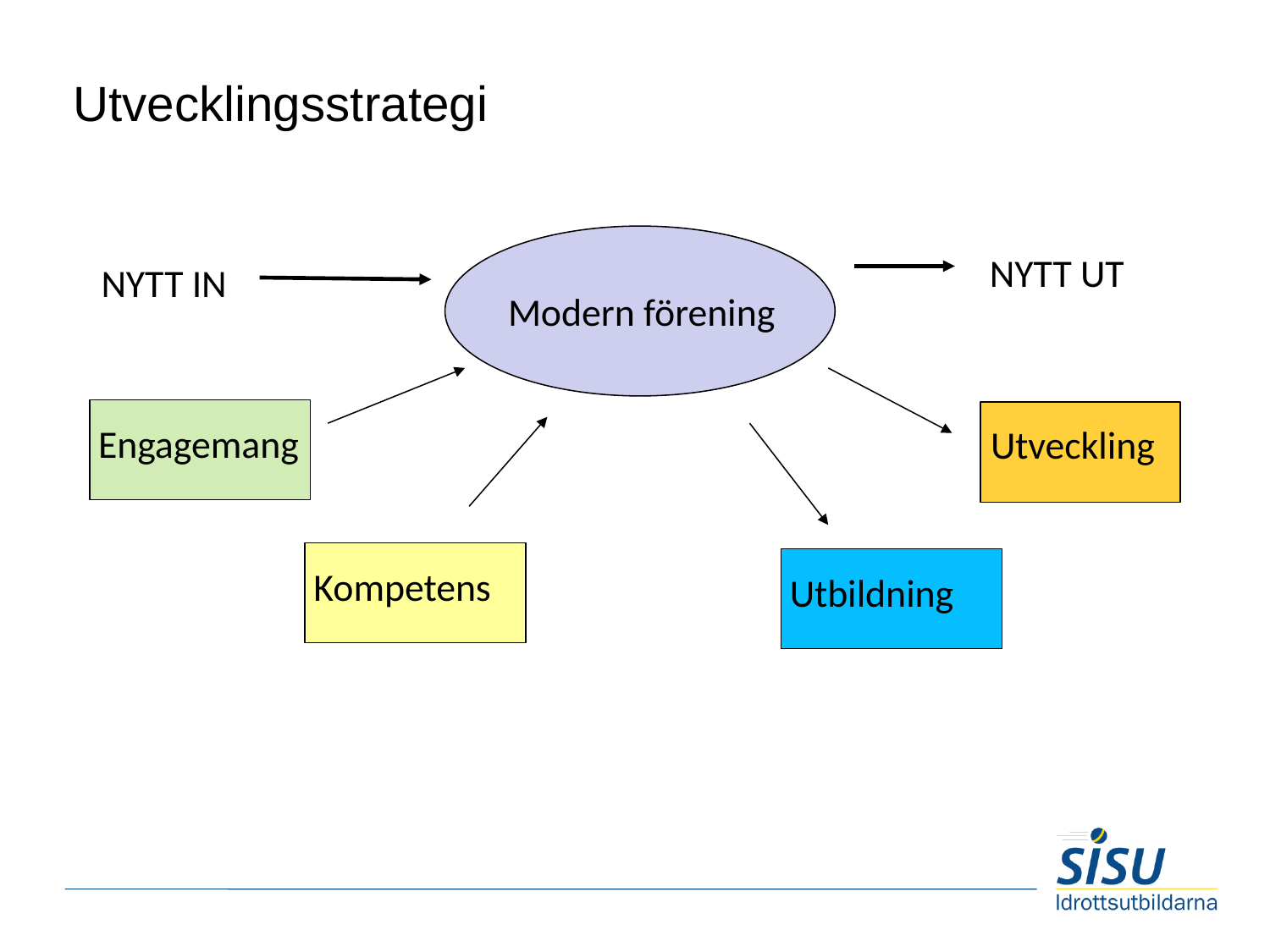

# Utvecklingsstrategi

NYTT UT
NYTT IN
Modern förening

Engagemang
Utveckling

Kompetens
Utbildning